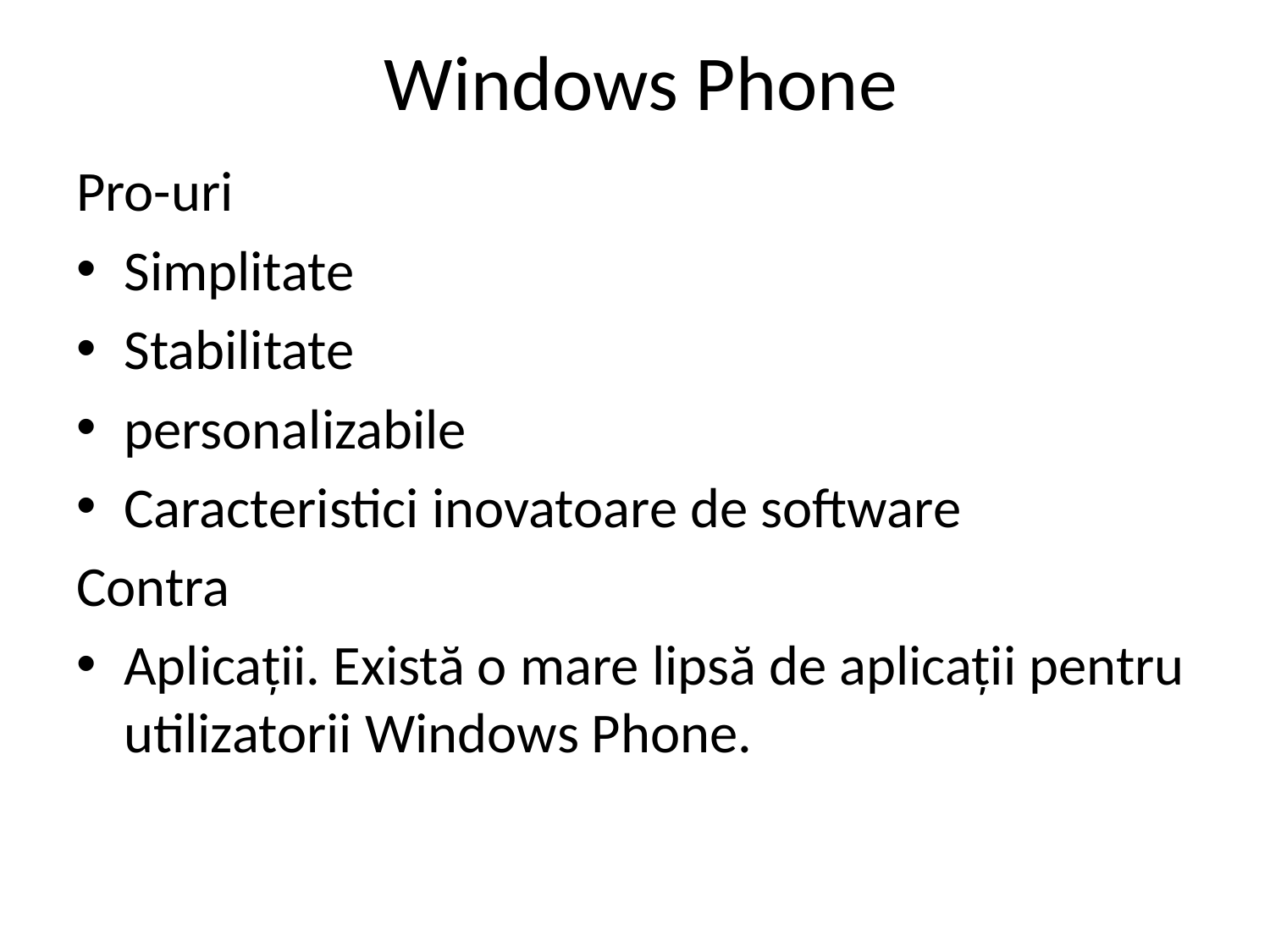

# Windows Phone
Pro-uri
Simplitate
Stabilitate
personalizabile
Caracteristici inovatoare de software
Contra
Aplicații. Există o mare lipsă de aplicații pentru utilizatorii Windows Phone.